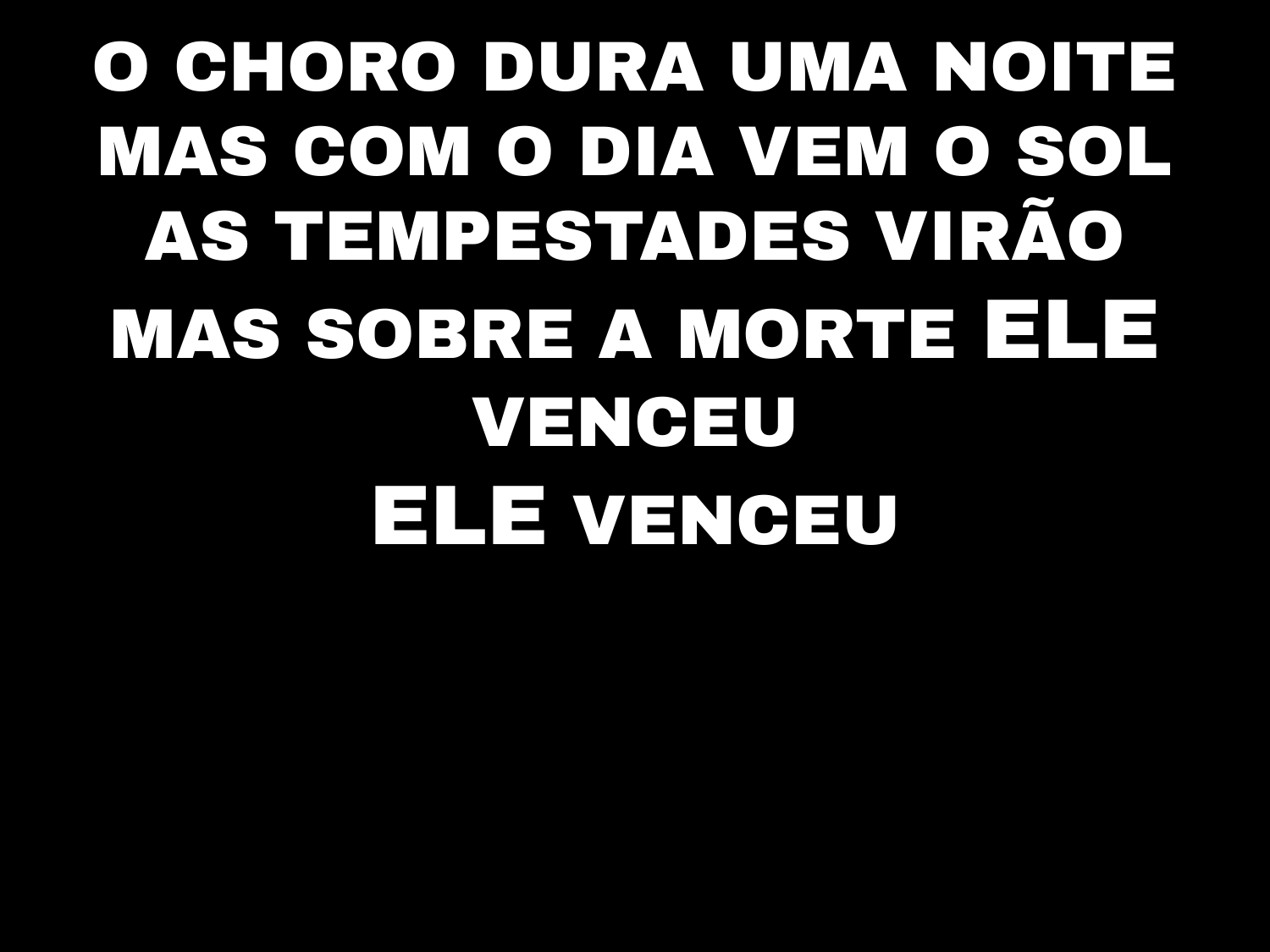

# O CHORO DURA UMA NOITE MAS COM O DIA VEM O SOL AS TEMPESTADES VIRÃO MAS SOBRE A MORTE ELE VENCEU ELE VENCEU